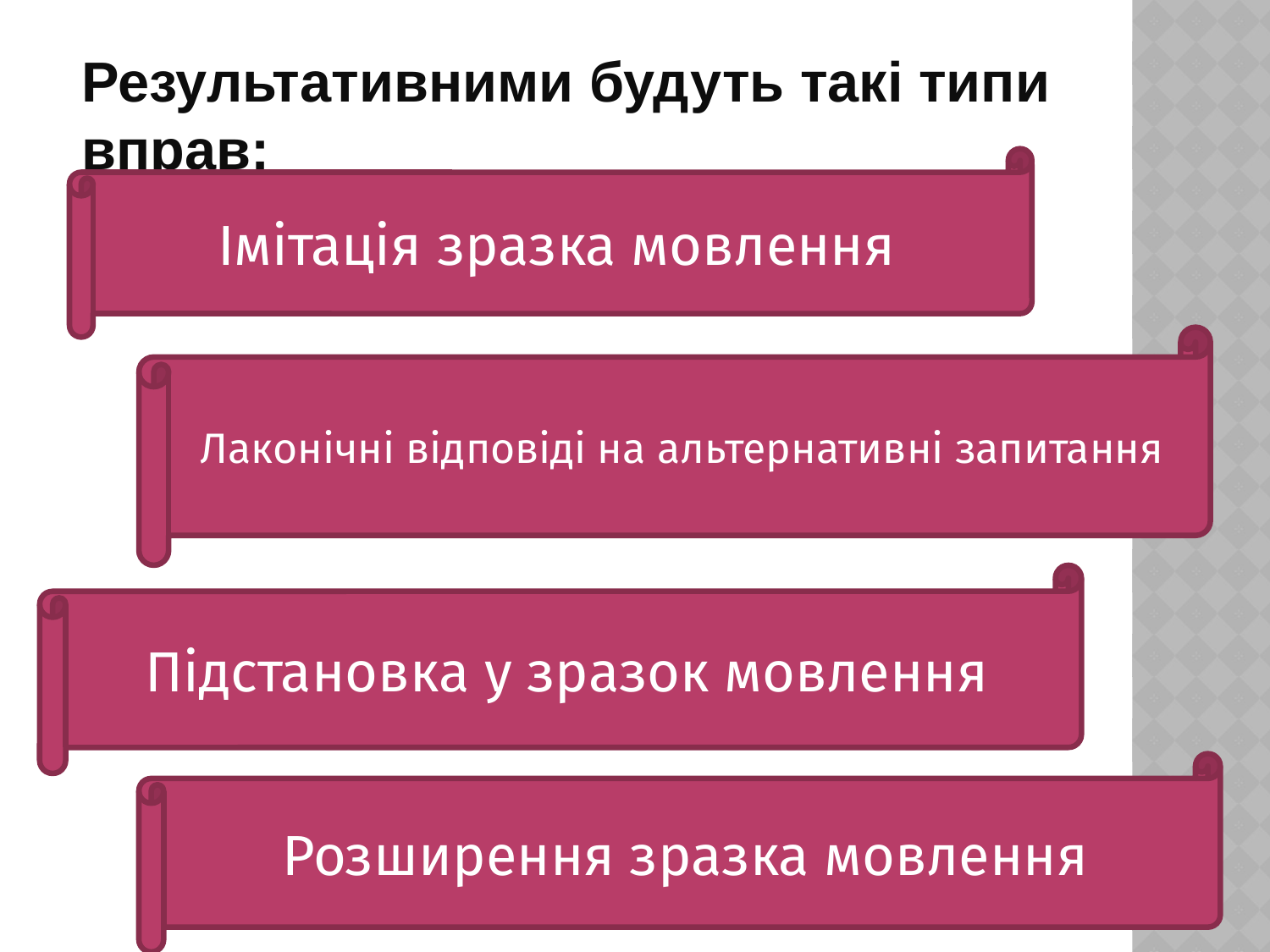

Результативними будуть такі типи вправ:
Імітація зразка мовлення
Лаконічні відповіді на альтернативні запитання
Підстановка у зразок мовлення
Розширення зразка мовлення